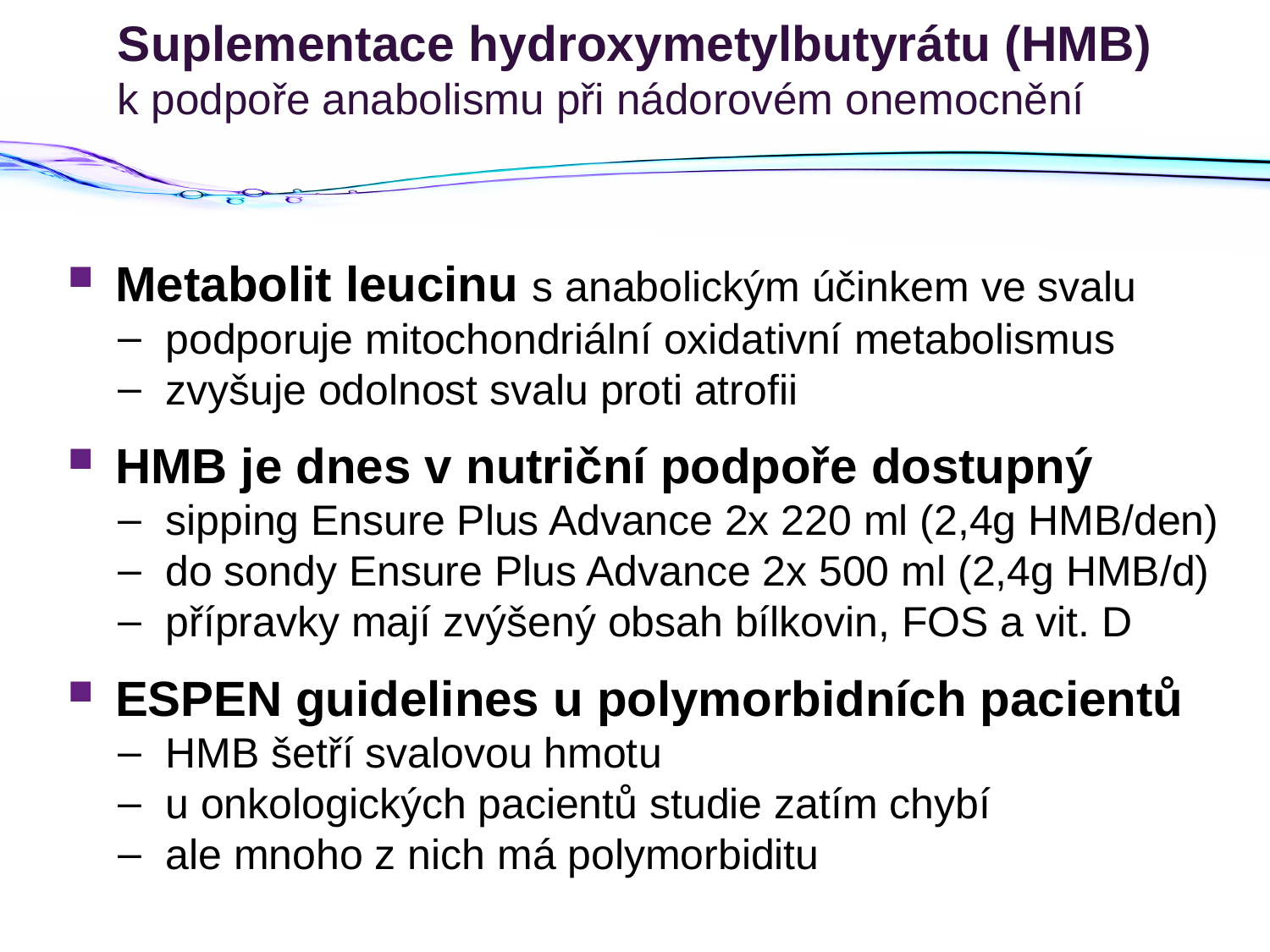

# Suplementace hydroxymetylbutyrátu (HMB) k podpoře anabolismu při nádorovém onemocnění
Metabolit leucinu s anabolickým účinkem ve svalu
podporuje mitochondriální oxidativní metabolismus
zvyšuje odolnost svalu proti atrofii
HMB je dnes v nutriční podpoře dostupný
sipping Ensure Plus Advance 2x 220 ml (2,4g HMB/den)
do sondy Ensure Plus Advance 2x 500 ml (2,4g HMB/d)
přípravky mají zvýšený obsah bílkovin, FOS a vit. D
ESPEN guidelines u polymorbidních pacientů
HMB šetří svalovou hmotu
u onkologických pacientů studie zatím chybí
ale mnoho z nich má polymorbiditu